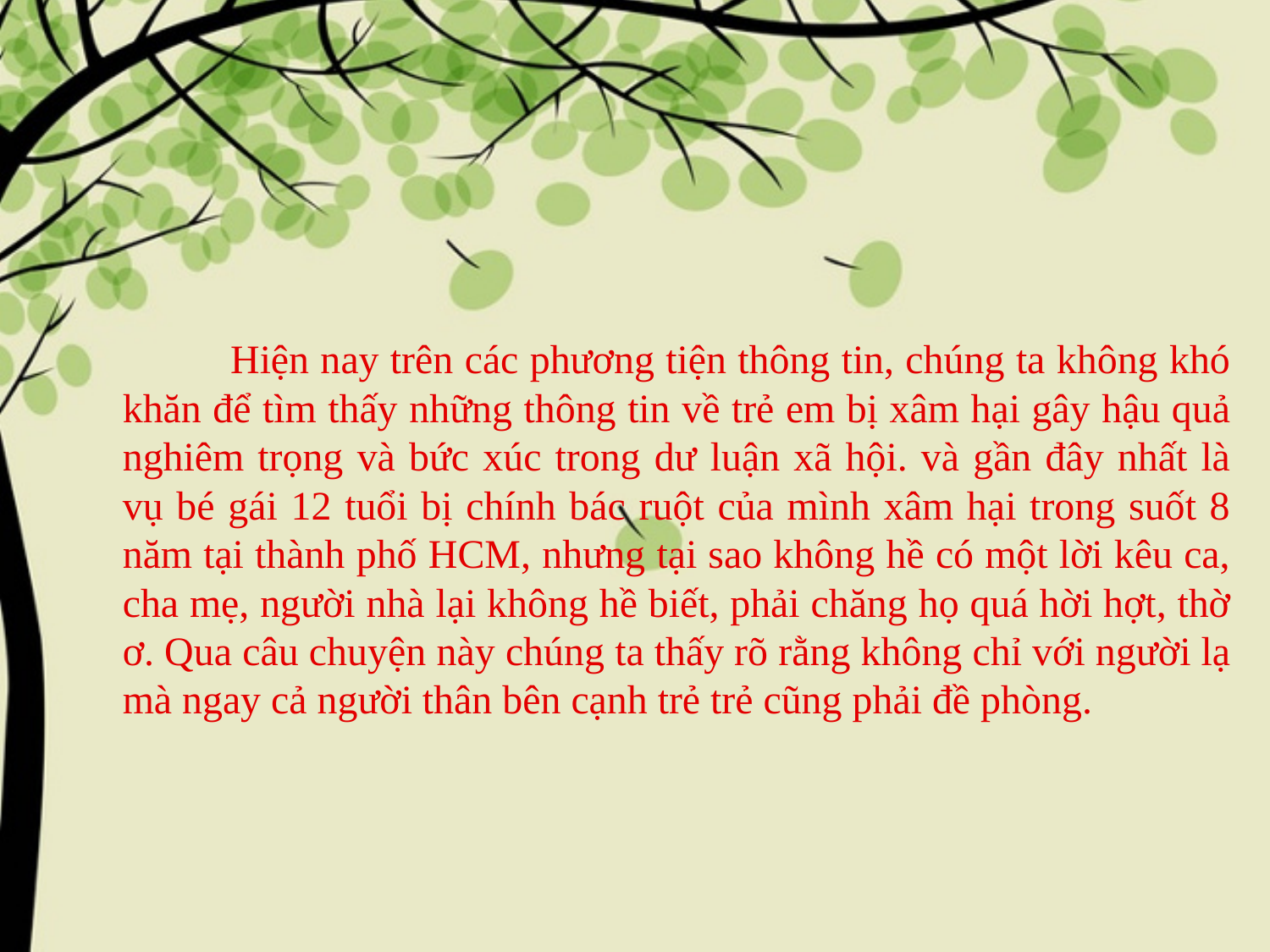

Hiện nay trên các phương tiện thông tin, chúng ta không khó khăn để tìm thấy những thông tin về trẻ em bị xâm hại gây hậu quả nghiêm trọng và bức xúc trong dư luận xã hội. và gần đây nhất là vụ bé gái 12 tuổi bị chính bác ruột của mình xâm hại trong suốt 8 năm tại thành phố HCM, nhưng tại sao không hề có một lời kêu ca, cha mẹ, người nhà lại không hề biết, phải chăng họ quá hời hợt, thờ ơ. Qua câu chuyện này chúng ta thấy rõ rằng không chỉ với người lạ mà ngay cả người thân bên cạnh trẻ trẻ cũng phải đề phòng.